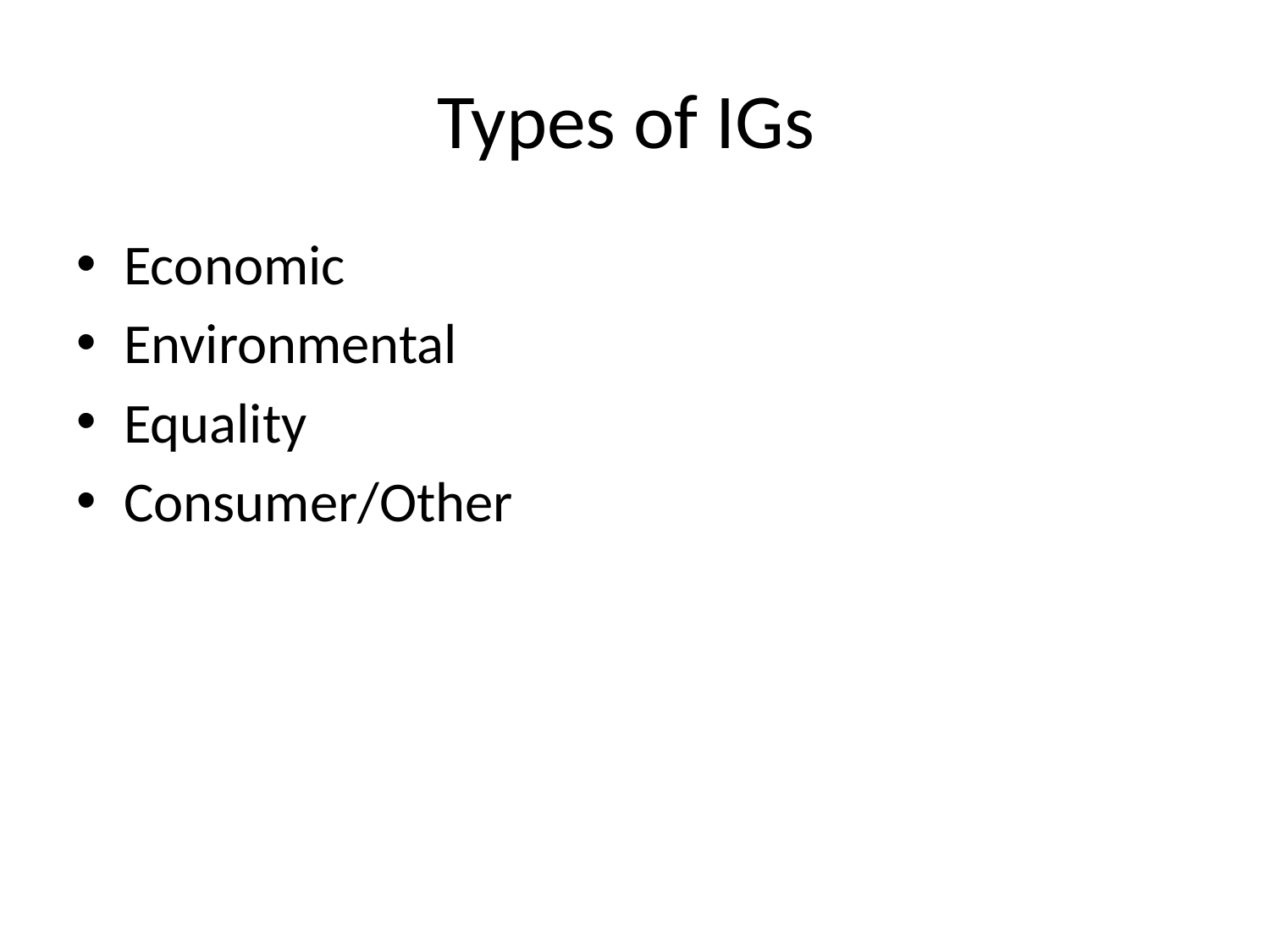

# Types of IGs
Economic
Environmental
Equality
Consumer/Other